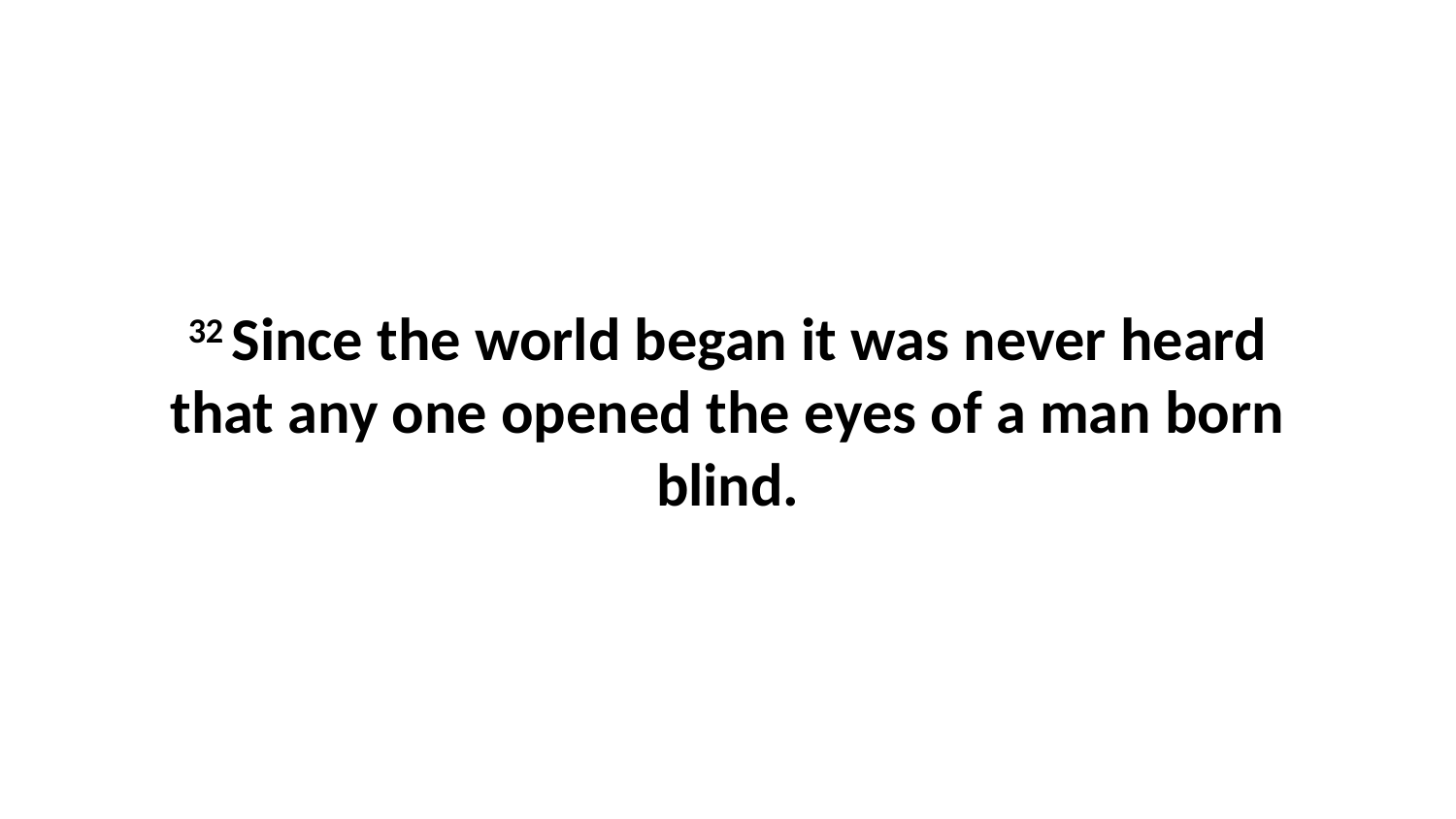

32 Since the world began it was never heard that any one opened the eyes of a man born blind.